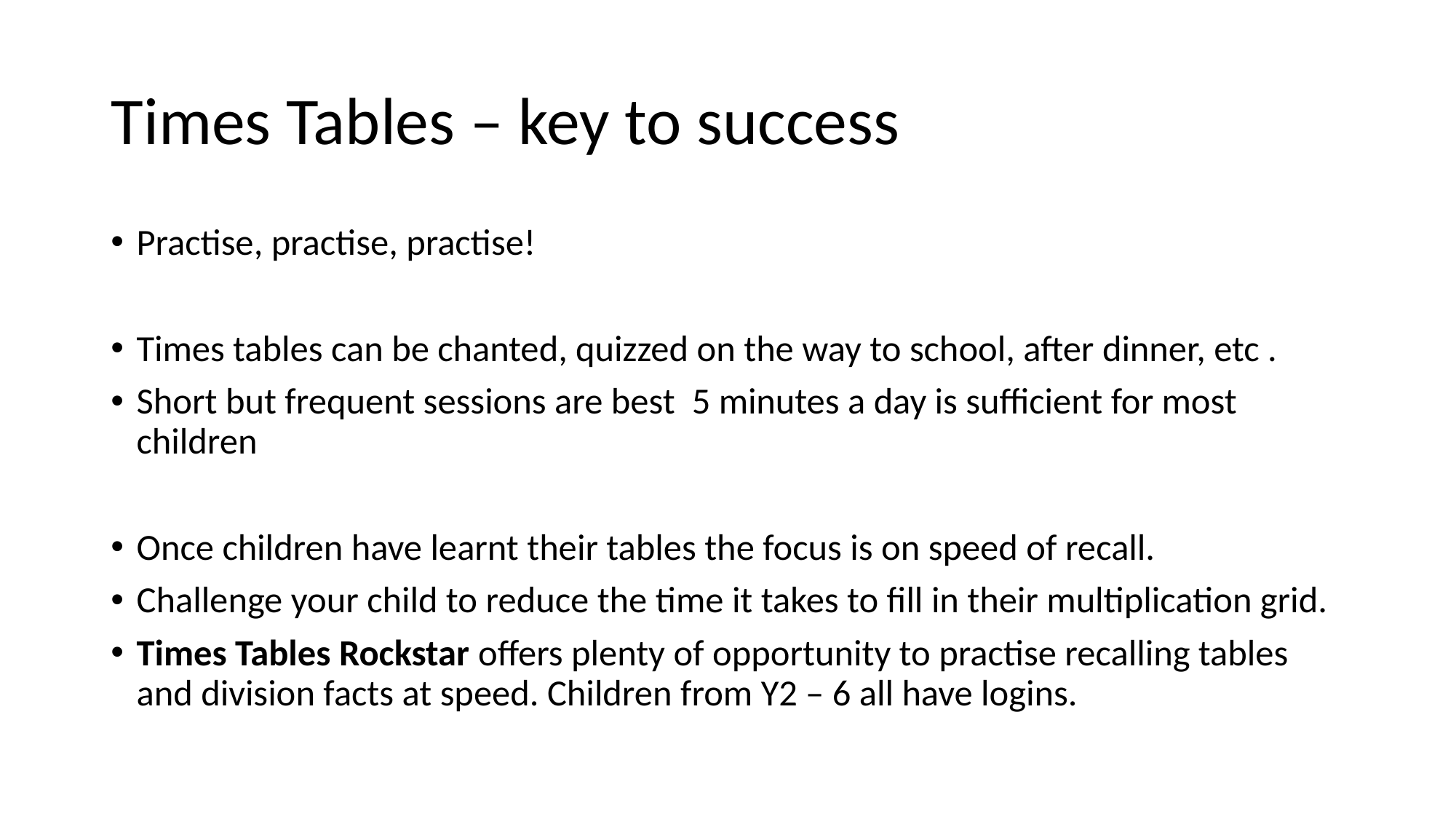

# Times Tables – key to success
Practise, practise, practise!

Times tables can be chanted, quizzed on the way to school, after dinner, etc .
Short but frequent sessions are best  5 minutes a day is sufficient for most children

Once children have learnt their tables the focus is on speed of recall.
Challenge your child to reduce the time it takes to fill in their multiplication grid.
Times Tables Rockstar offers plenty of opportunity to practise recalling tables and division facts at speed. Children from Y2 – 6 all have logins.